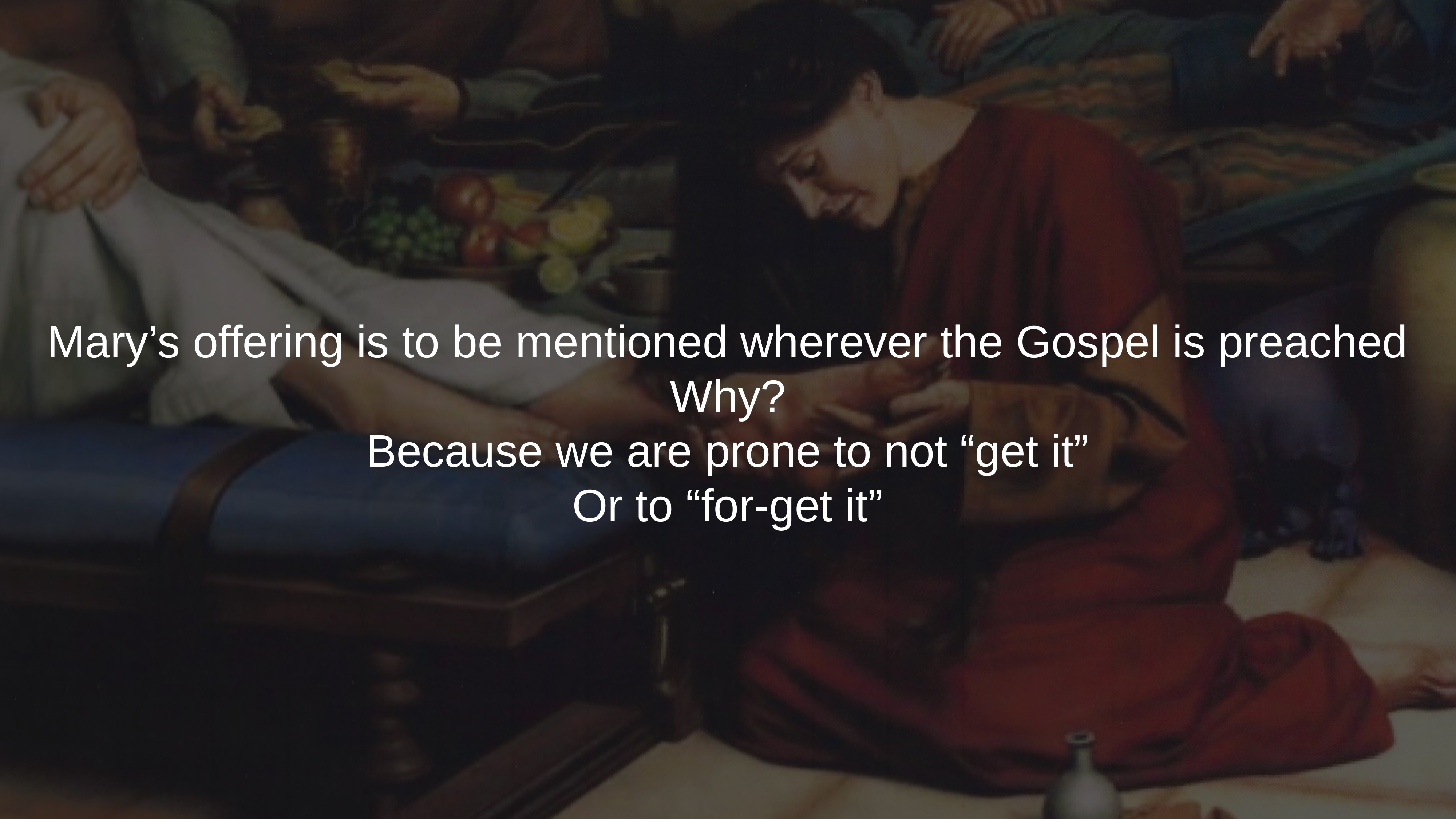

Mary’s offering is to be mentioned wherever the Gospel is preached
Why?
Because we are prone to not “get it”
Or to “for-get it”